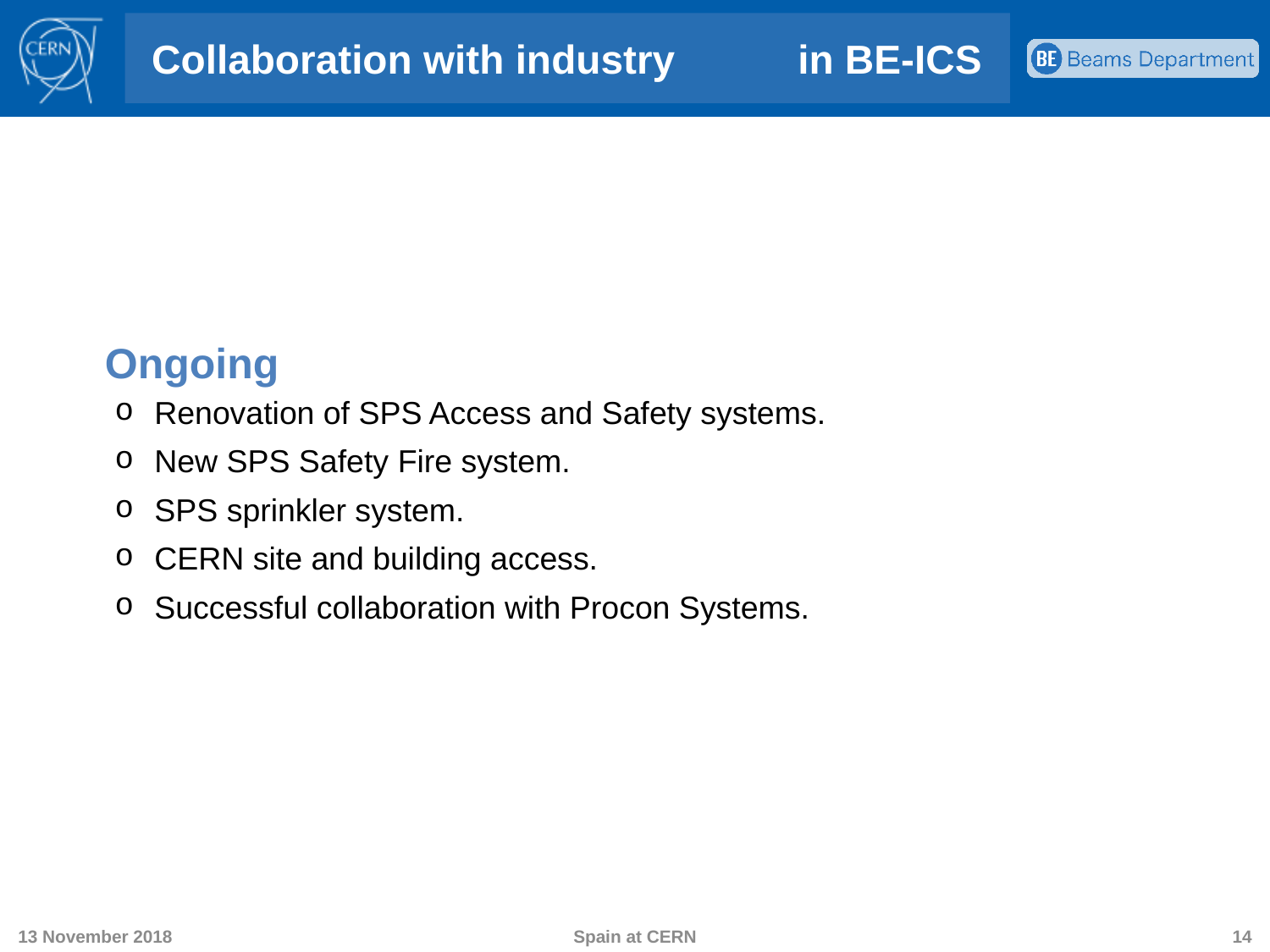

# Collaboration with industry           in BE-ICS
Ongoing
Renovation of SPS Access and Safety systems.
New SPS Safety Fire system.
SPS sprinkler system.
CERN site and building access.
Successful collaboration with Procon Systems.

13 November 2018
Spain at CERN
14